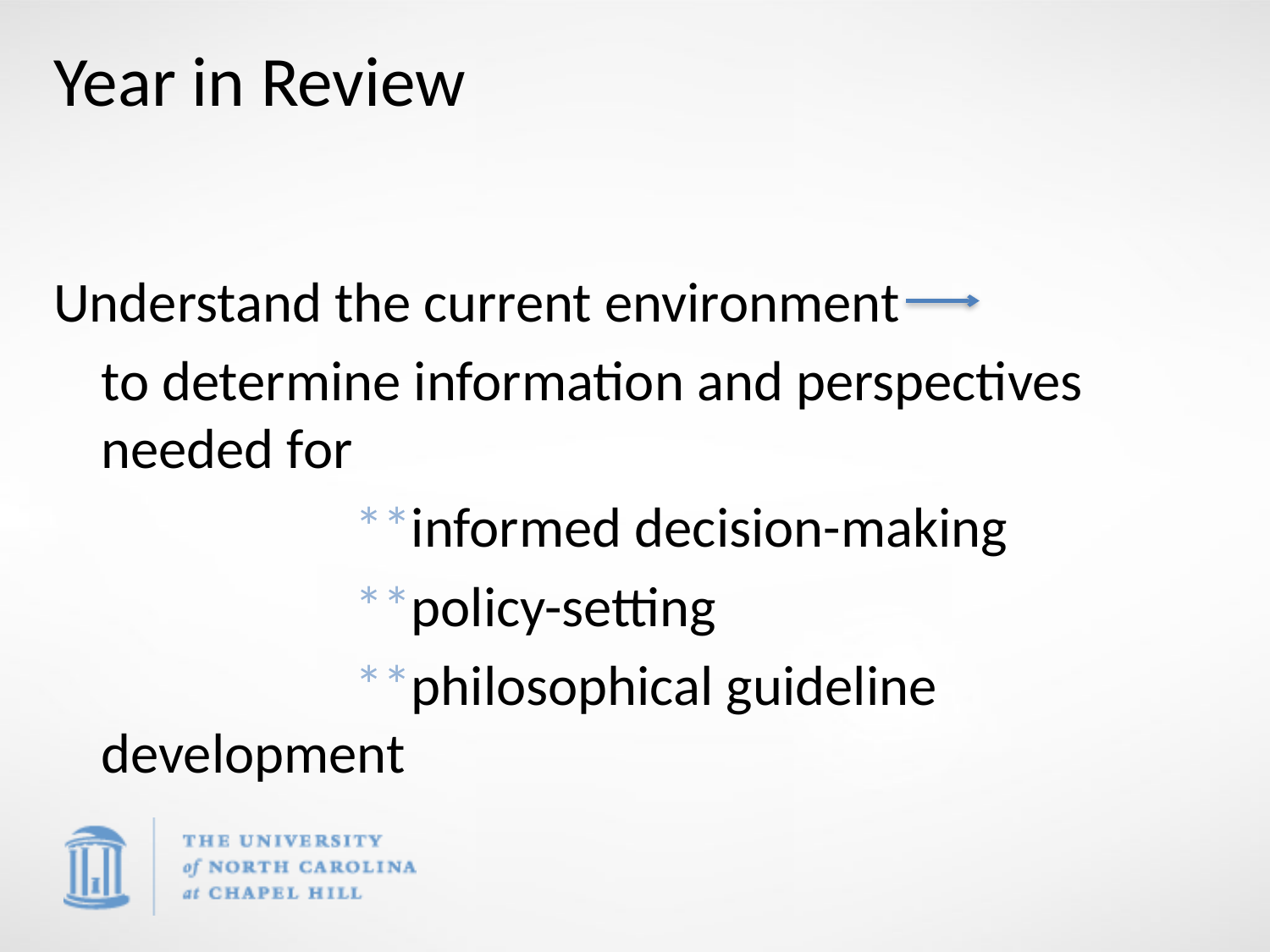

# Year in Review
Understand the current environment
	to determine information and perspectives needed for
			**informed decision-making
			**policy-setting
			**philosophical guideline development